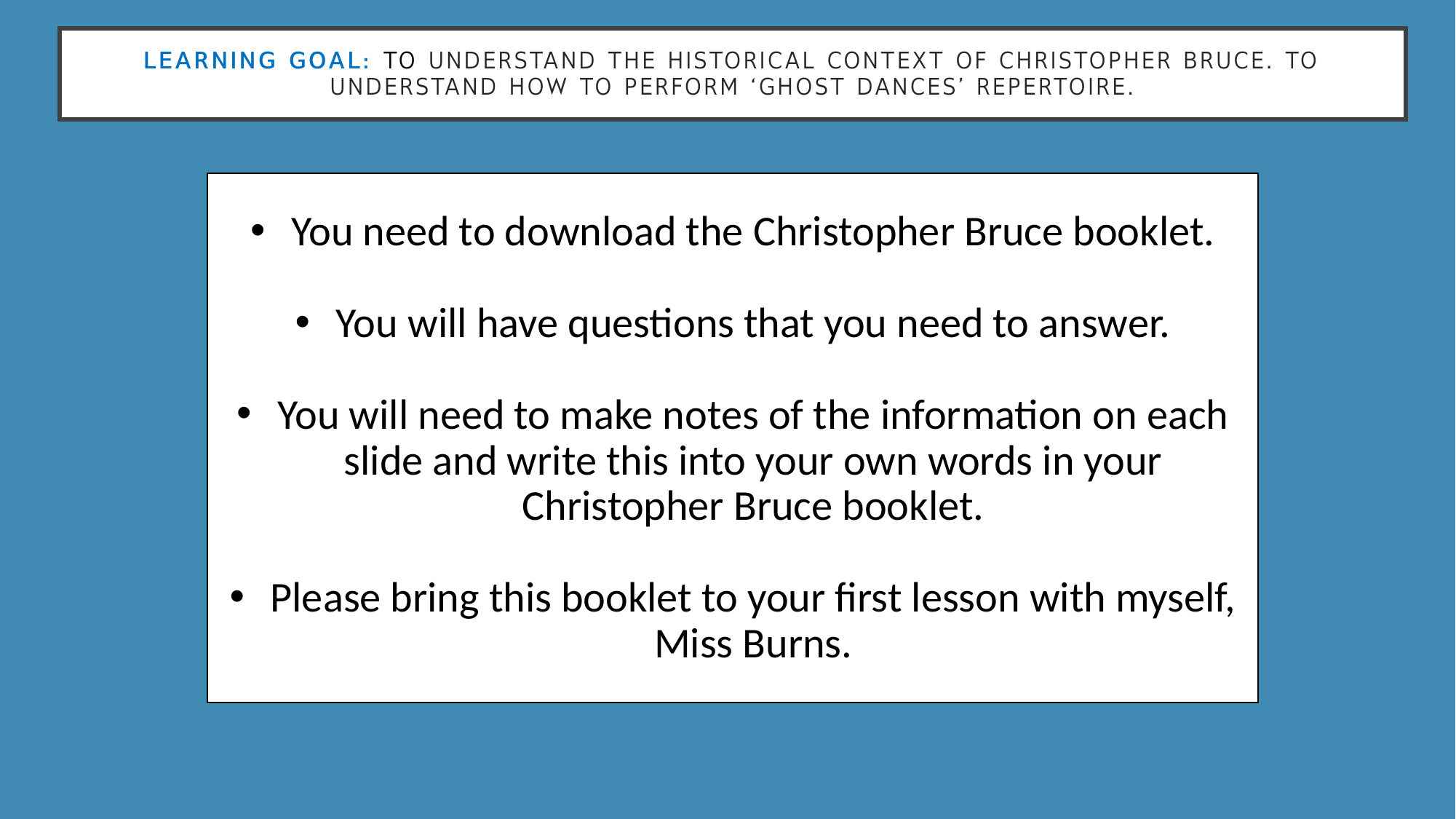

Learning goal: To Understand the historical context of Christopher Bruce. To understand how to perform ‘ghost dances’ repertoire.
You need to download the Christopher Bruce booklet.

You will have questions that you need to answer.

You will need to make notes of the information on each slide and write this into your own words in your Christopher Bruce booklet.

Please bring this booklet to your first lesson with myself, Miss Burns.